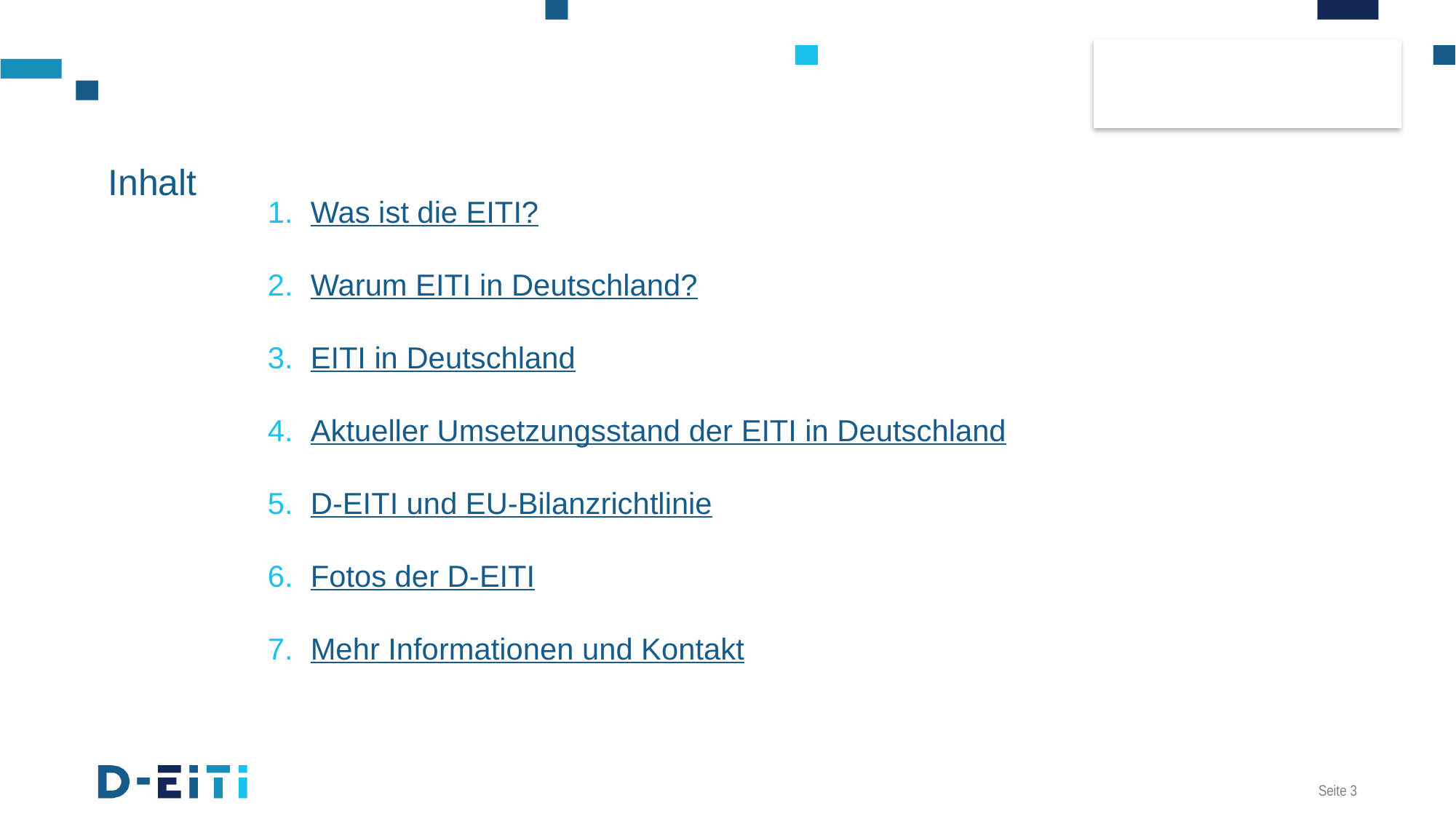

# Inhalt
Was ist die EITI?
Warum EITI in Deutschland?
EITI in Deutschland
Aktueller Umsetzungsstand der EITI in Deutschland
D-EITI und EU-Bilanzrichtlinie
Fotos der D-EITI
Mehr Informationen und Kontakt